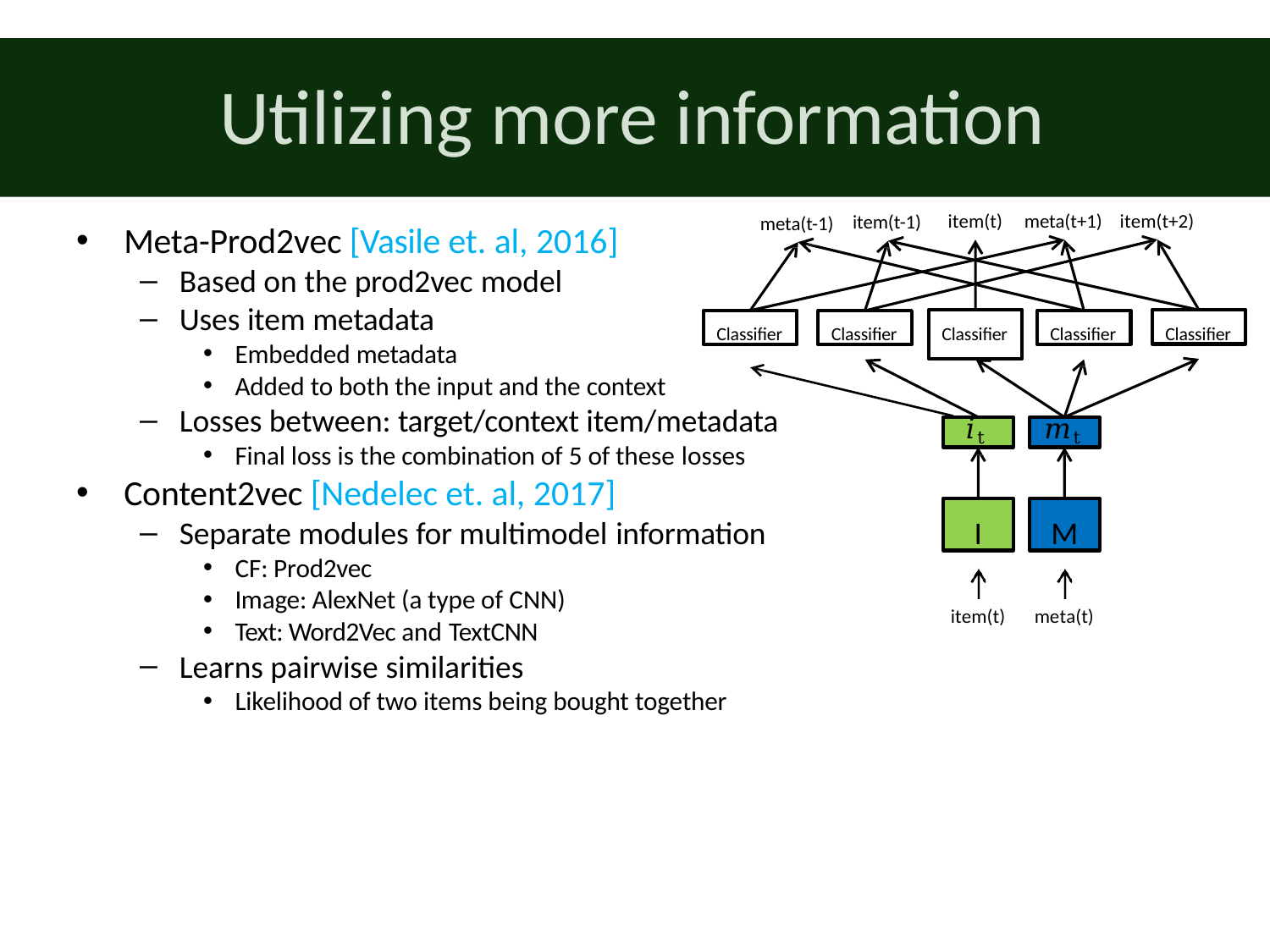

# Utilizing more information
item(t+2)
meta(t+1)
item(t)
item(t-1)
meta(t-1)
Meta-Prod2vec [Vasile et. al, 2016]
Based on the prod2vec model
Uses item metadata
Embedded metadata

Classifier
Classifier
Classifier
Classifier
Classifier

Added to both the input and the context
Losses between: target/context item/metadata
Final loss is the combination of 5 of these losses
Content2vec [Nedelec et. al, 2017]

𝑖t
𝑚t

I
M
Separate modules for multimodel information
CF: Prod2vec
Image: AlexNet (a type of CNN)
Text: Word2Vec and TextCNN
Learns pairwise similarities
Likelihood of two items being bought together

item(t)
meta(t)